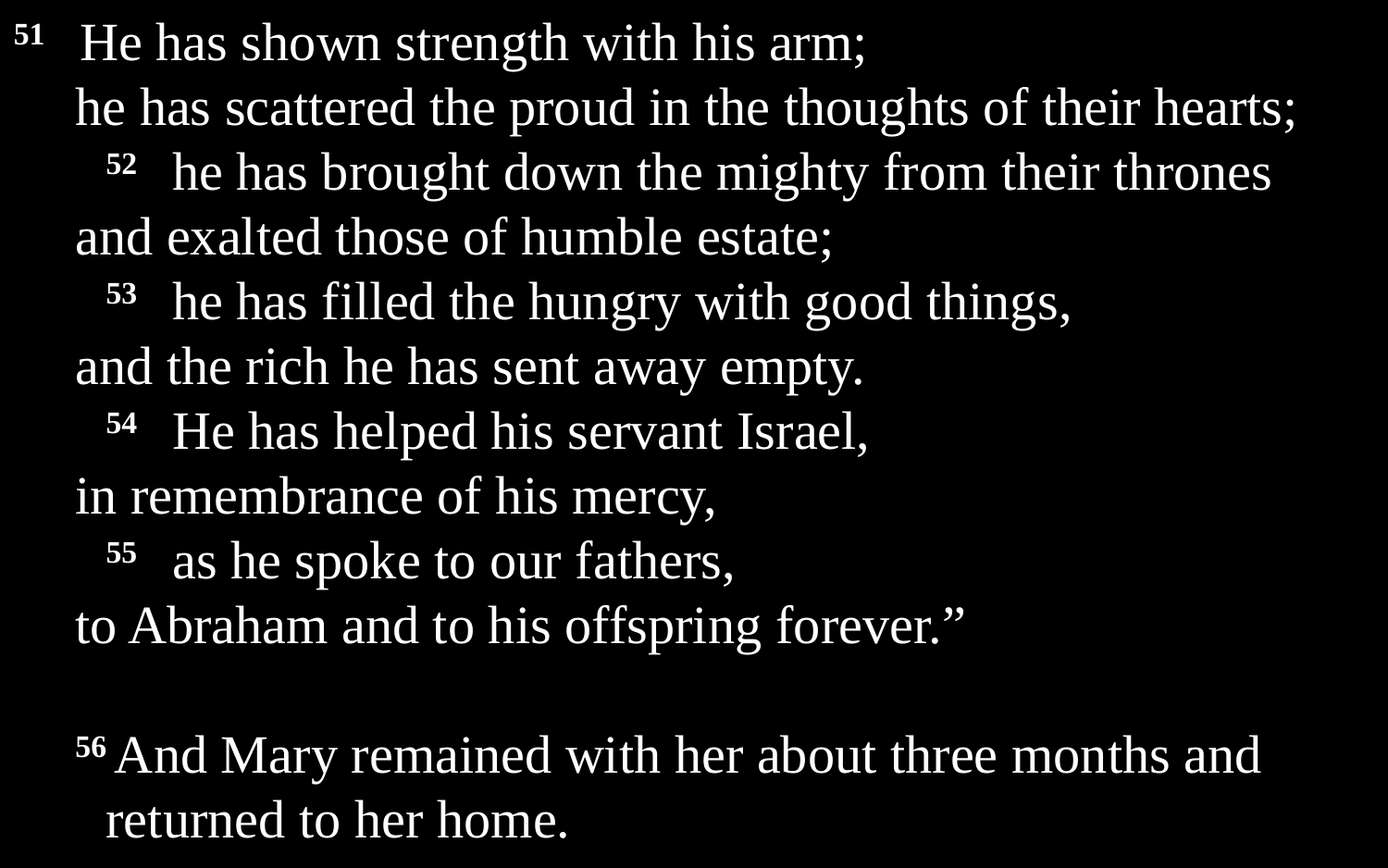

51   He has shown strength with his arm;
he has scattered the proud in the thoughts of their hearts;
	52   he has brought down the mighty from their thrones
and exalted those of humble estate;
	53   he has filled the hungry with good things,
and the rich he has sent away empty.
	54   He has helped his servant Israel,
in remembrance of his mercy,
	55   as he spoke to our fathers,
to Abraham and to his offspring forever.”

56 And Mary remained with her about three months and returned to her home.